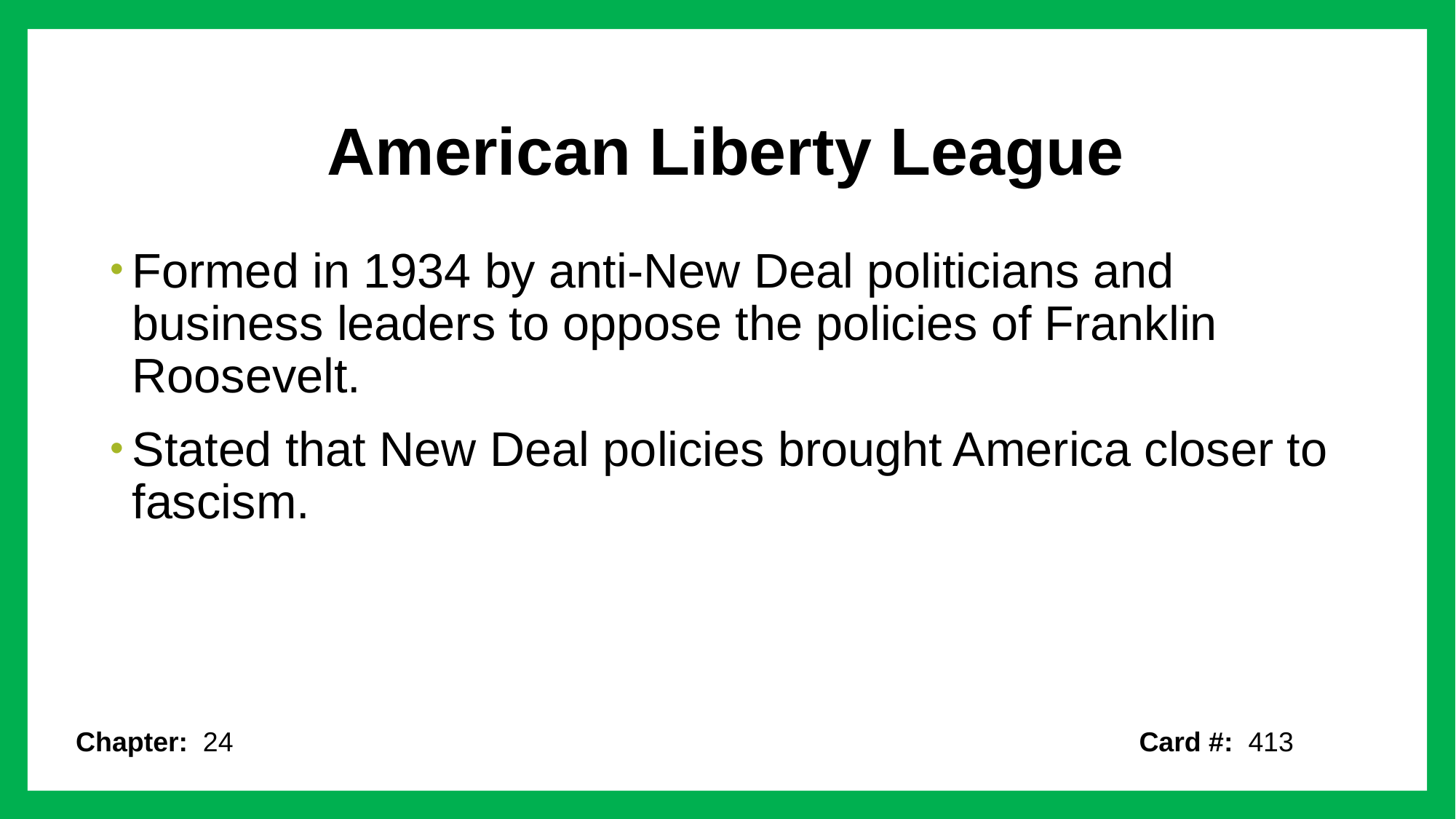

# American Liberty League
Formed in 1934 by anti-New Deal politicians and business leaders to oppose the policies of Franklin Roosevelt.
Stated that New Deal policies brought America closer to fascism.
Card #:  413
Chapter:  24